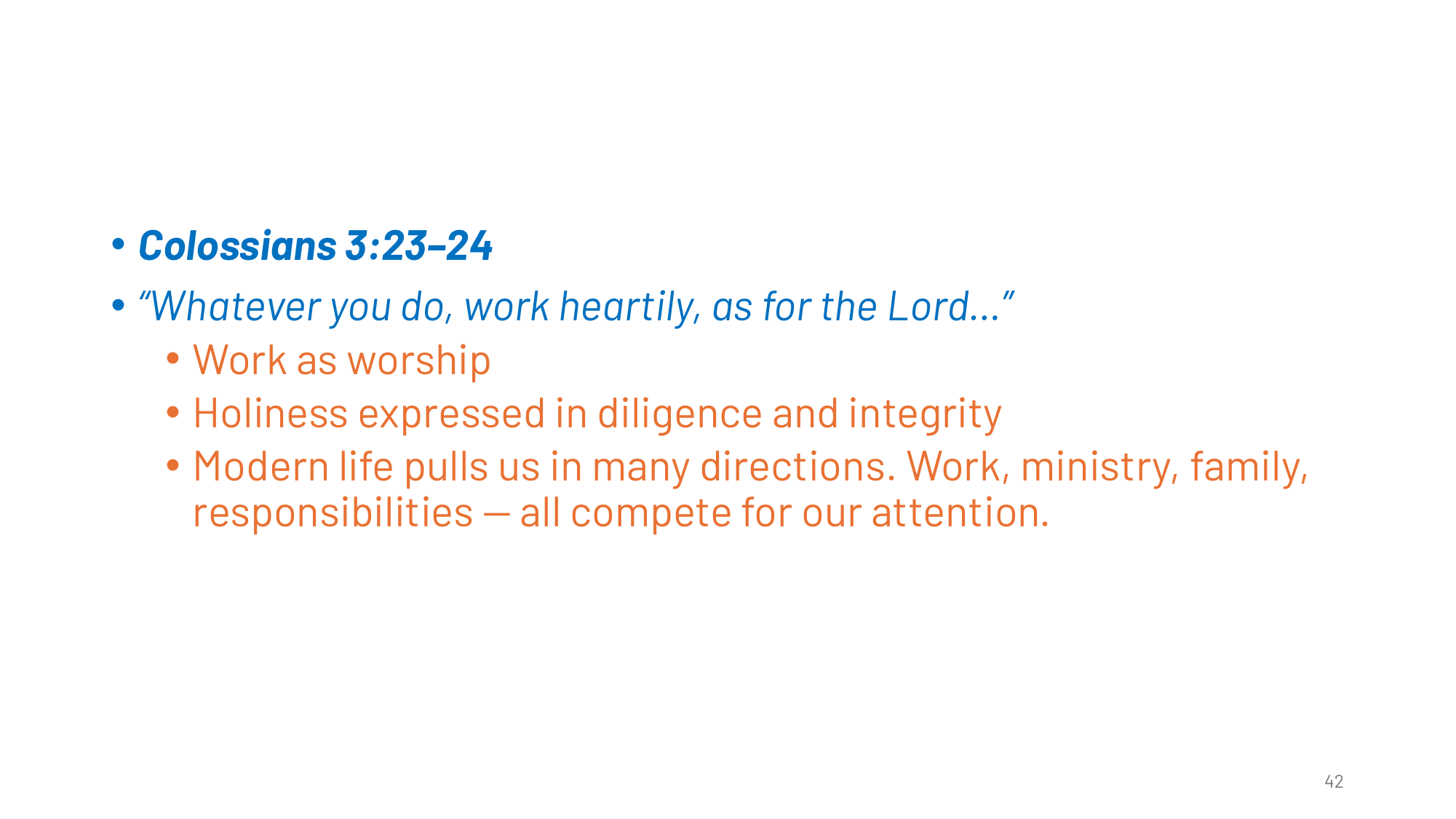

#
Colossians 3:23–24
“Whatever you do, work heartily, as for the Lord…”
Work as worship
Holiness expressed in diligence and integrity
Modern life pulls us in many directions. Work, ministry, family, responsibilities — all compete for our attention.

42